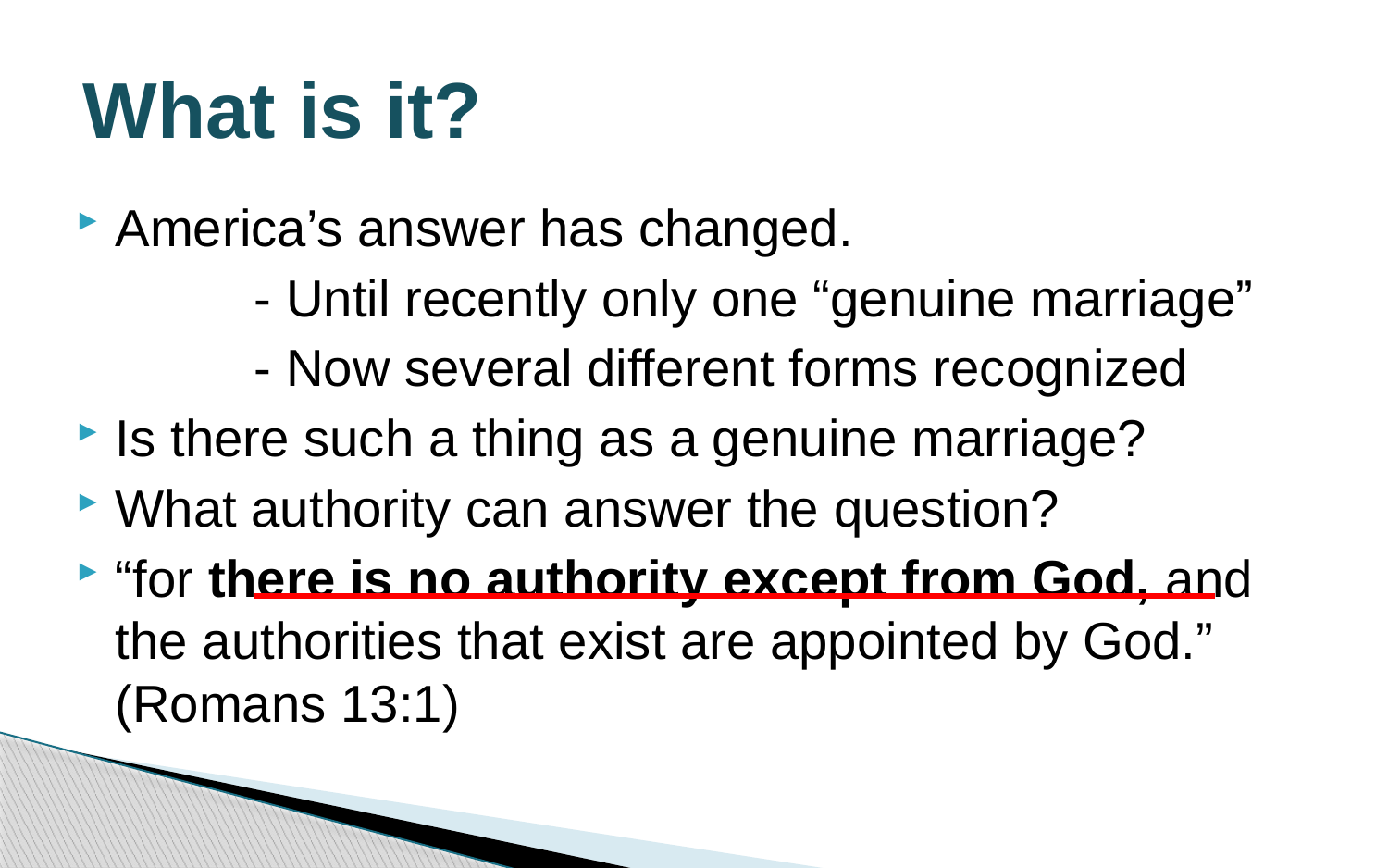

# What is it?
America’s answer has changed.
		- Until recently only one “genuine marriage”
		- Now several different forms recognized
Is there such a thing as a genuine marriage?
What authority can answer the question?
“for there is no authority except from God, and the authorities that exist are appointed by God.” (Romans 13:1)